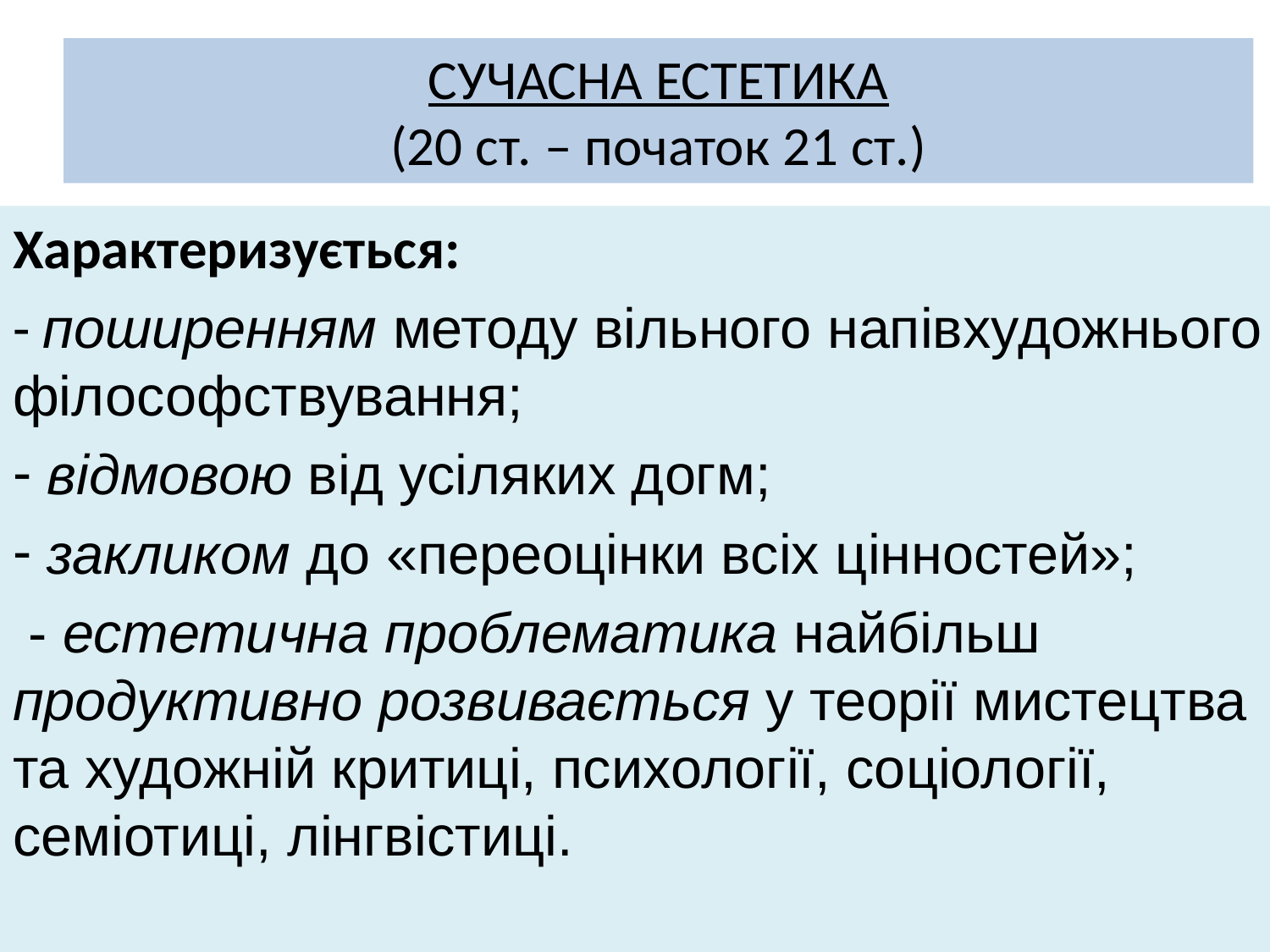

# СУЧАСНА ЕСТЕТИКА (20 ст. – початок 21 ст.)
Характеризується:
- поширенням методу вільного напівхудожнього філософствування;
 відмовою від усіляких догм;
 закликом до «переоцінки всіх цінностей»;
 - естетична проблематика найбільш продуктивно розвивається у теорії мистецтва та художній критиці, психології, соціології, семіотиці, лінгвістиці.